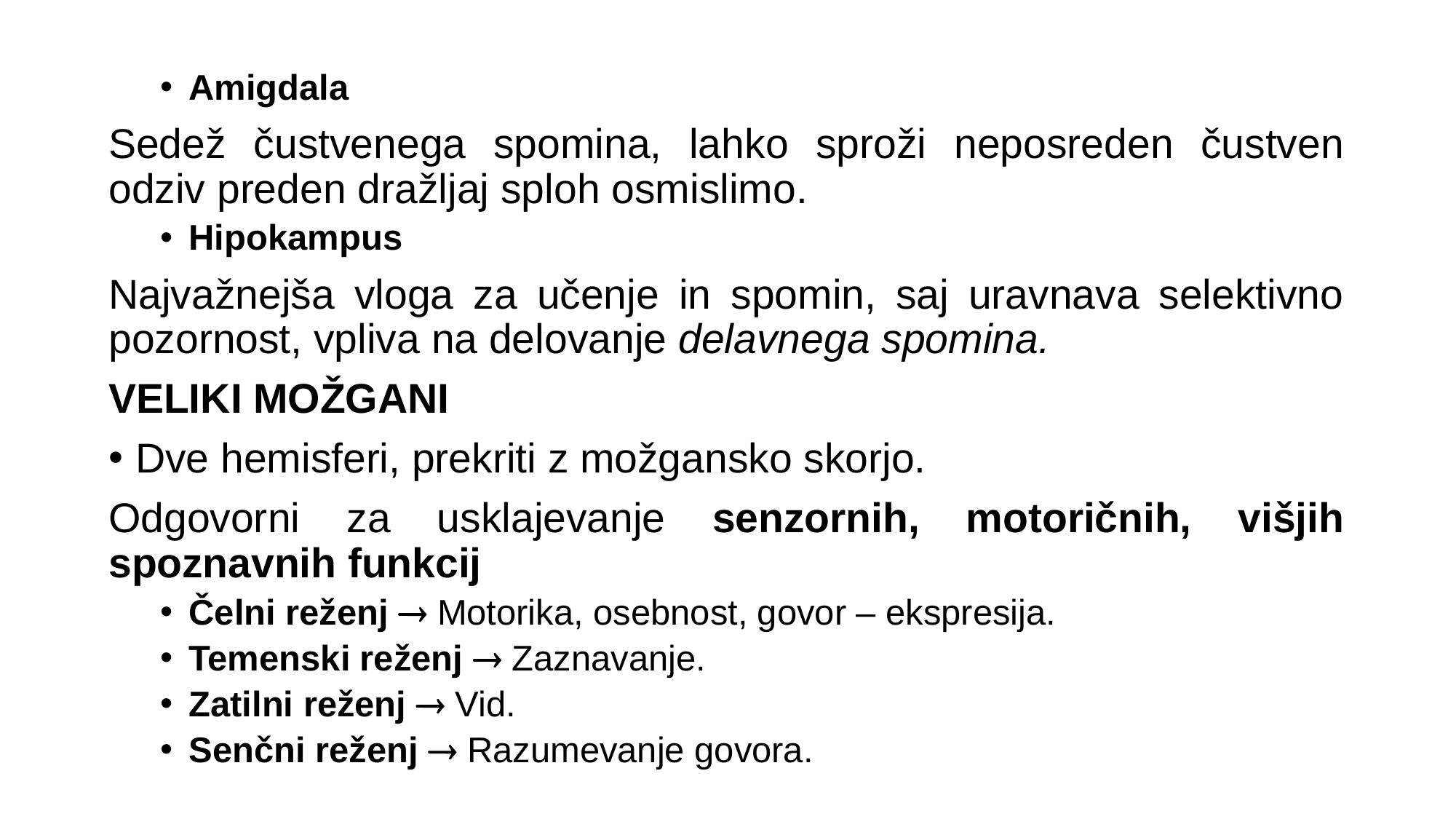

Amigdala
Sedež čustvenega spomina, lahko sproži neposreden čustven odziv preden dražljaj sploh osmislimo.
Hipokampus
Najvažnejša vloga za učenje in spomin, saj uravnava selektivno pozornost, vpliva na delovanje delavnega spomina.
VELIKI MOŽGANI
Dve hemisferi, prekriti z možgansko skorjo.
Odgovorni za usklajevanje senzornih, motoričnih, višjih spoznavnih funkcij
Čelni reženj → Motorika, osebnost, govor – ekspresija.
Temenski reženj → Zaznavanje.
Zatilni reženj → Vid.
Senčni reženj → Razumevanje govora.